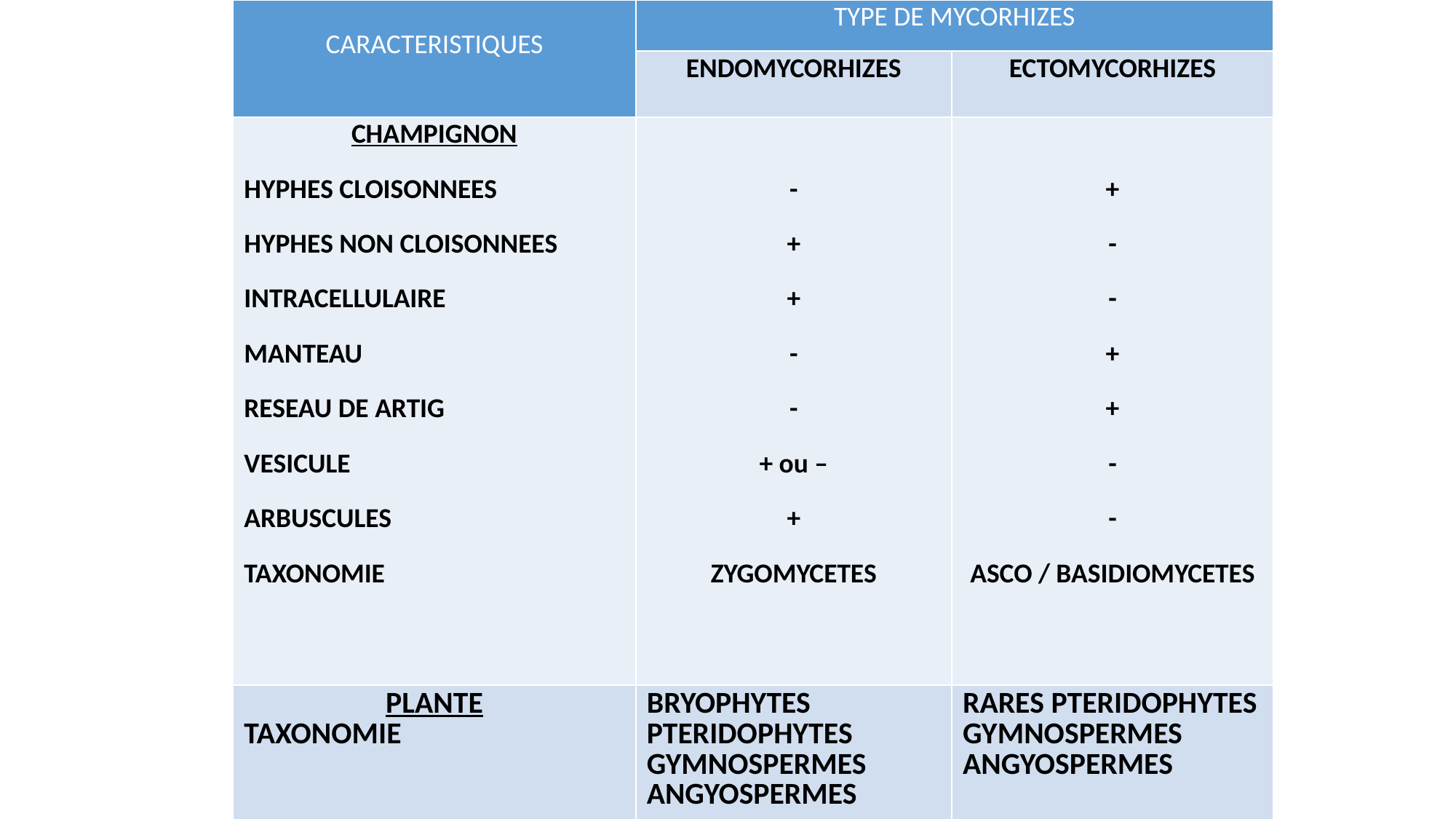

| CARACTERISTIQUES | TYPE DE MYCORHIZES |  |
| --- | --- | --- |
|  | ENDOMYCORHIZES | ECTOMYCORHIZES |
| CHAMPIGNON HYPHES CLOISONNEES HYPHES NON CLOISONNEES INTRACELLULAIRE MANTEAU RESEAU DE ARTIG VESICULE ARBUSCULES TAXONOMIE | - + + - - + ou – + ZYGOMYCETES | + - - + + - - ASCO / BASIDIOMYCETES |
| PLANTE TAXONOMIE | BRYOPHYTES PTERIDOPHYTES GYMNOSPERMES ANGYOSPERMES | RARES PTERIDOPHYTES GYMNOSPERMES ANGYOSPERMES |